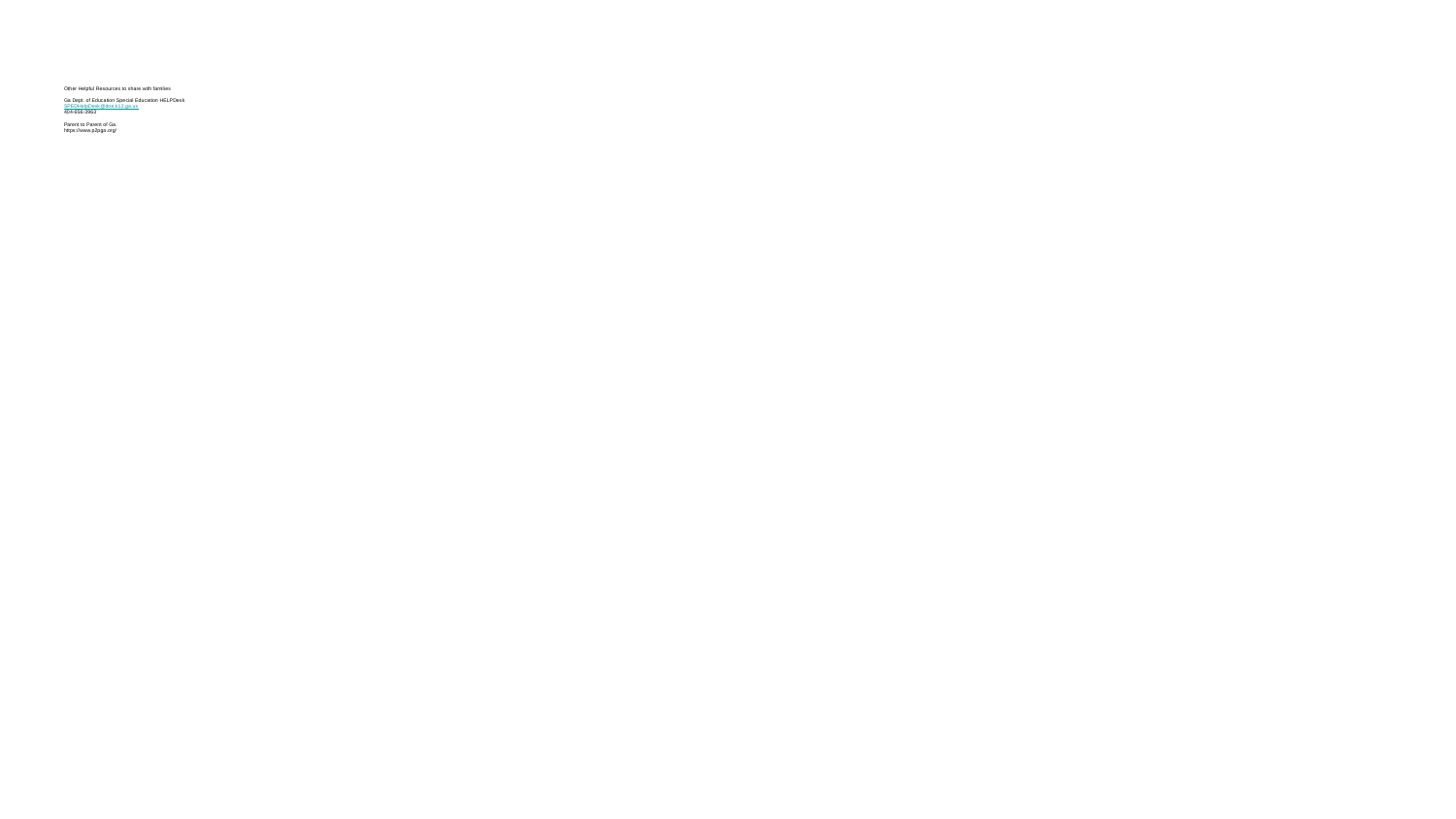

# Other Helpful Resources to share with families Ga Dept. of Education Special Education HELPDesk SPEDHelpDesk@doe.k12.ga.us 404-656-3963 Parent to Parent of Ga. https://www.p2pga.org/